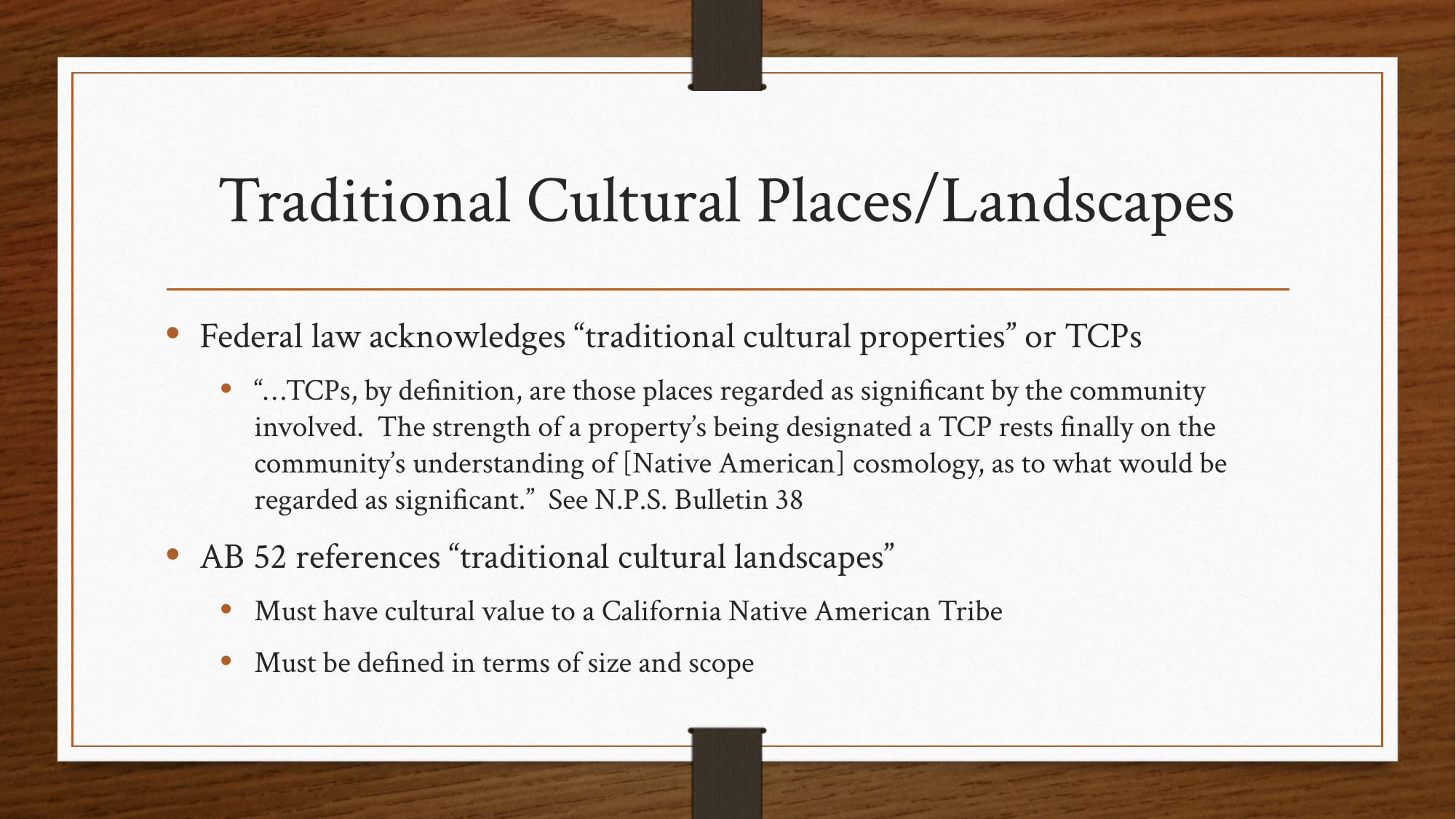

# Traditional Cultural Places/Landscapes
Federal law acknowledges “traditional cultural properties” or TCPs
“…TCPs, by definition, are those places regarded as significant by the community involved.  The strength of a property’s being designated a TCP rests finally on the community’s understanding of [Native American] cosmology, as to what would be regarded as significant.”  See N.P.S. Bulletin 38
AB 52 references “traditional cultural landscapes”
Must have cultural value to a California Native American Tribe
Must be defined in terms of size and scope